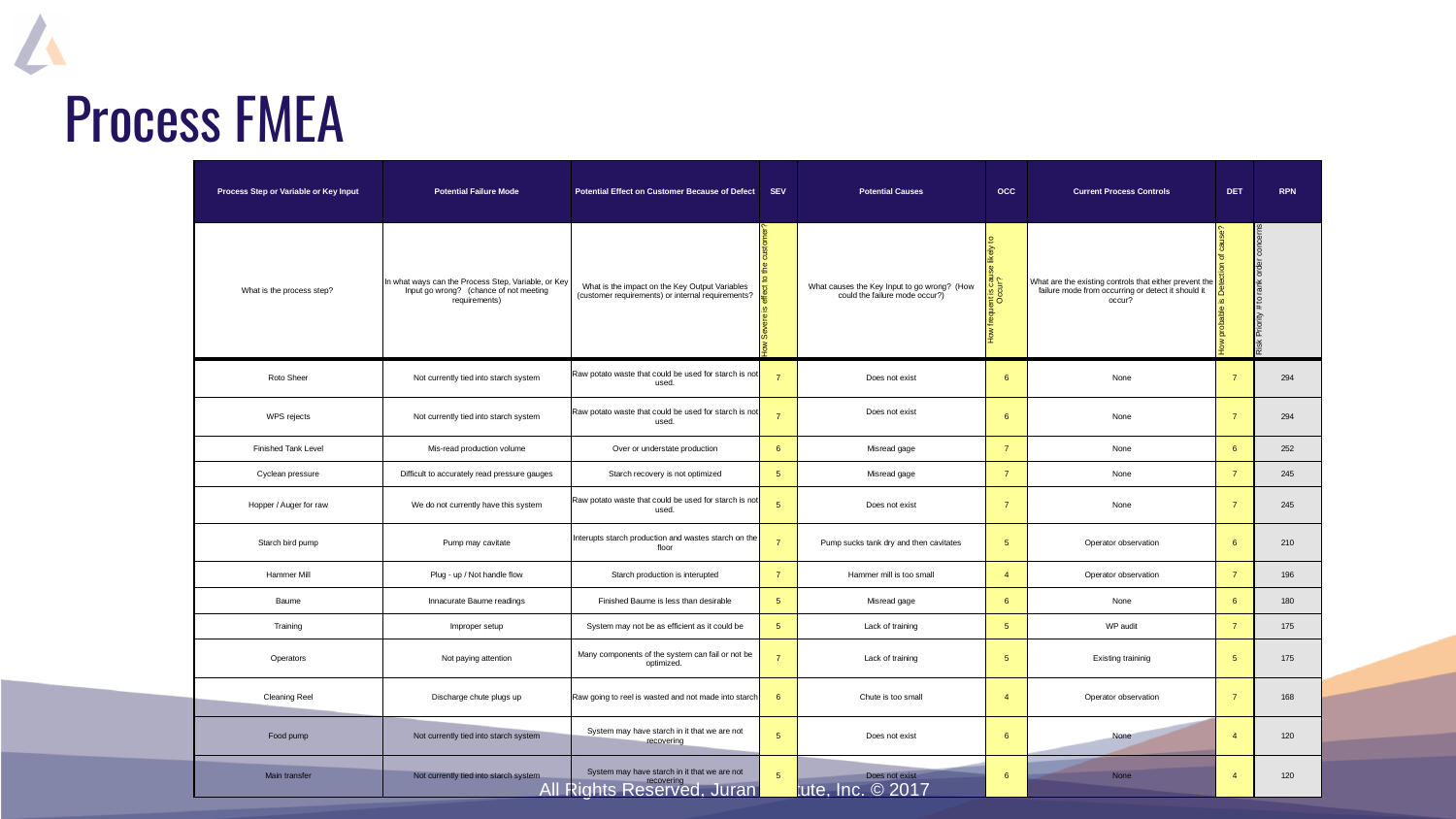

# Process FMEA

| Process Step or Variable or Key Input | Potential Failure Mode | Potential Effect on Customer Because of Defect | SEV | Potential Causes | OCC | Current Process Controls | DET | RPN |
| --- | --- | --- | --- | --- | --- | --- | --- | --- |
| What is the process step? | In what ways can the Process Step, Variable, or Key Input go wrong? (chance of not meeting requirements) | What is the impact on the Key Output Variables (customer requirements) or internal requirements? | How Severe is effect to the customer? | What causes the Key Input to go wrong? (How could the failure mode occur?) | How frequent is cause likely to Occur? | What are the existing controls that either prevent the failure mode from occurring or detect it should it occur? | How probable is Detection of cause? | Risk Priority # to rank order concerns |
| Roto Sheer | Not currently tied into starch system | Raw potato waste that could be used for starch is not used. | 7 | Does not exist | 6 | None | 7 | 294 |
| WPS rejects | Not currently tied into starch system | Raw potato waste that could be used for starch is not used. | 7 | Does not exist | 6 | None | 7 | 294 |
| Finished Tank Level | Mis-read production volume | Over or understate production | 6 | Misread gage | 7 | None | 6 | 252 |
| Cyclean pressure | Difficult to accurately read pressure gauges | Starch recovery is not optimized | 5 | Misread gage | 7 | None | 7 | 245 |
| Hopper / Auger for raw | We do not currently have this system | Raw potato waste that could be used for starch is not used. | 5 | Does not exist | 7 | None | 7 | 245 |
| Starch bird pump | Pump may cavitate | Interupts starch production and wastes starch on the floor | 7 | Pump sucks tank dry and then cavitates | 5 | Operator observation | 6 | 210 |
| Hammer Mill | Plug - up / Not handle flow | Starch production is interupted | 7 | Hammer mill is too small | 4 | Operator observation | 7 | 196 |
| Baume | Innacurate Baume readings | Finished Baume is less than desirable | 5 | Misread gage | 6 | None | 6 | 180 |
| Training | Improper setup | System may not be as efficient as it could be | 5 | Lack of training | 5 | WP audit | 7 | 175 |
| Operators | Not paying attention | Many components of the system can fail or not be optimized. | 7 | Lack of training | 5 | Existing traininig | 5 | 175 |
| Cleaning Reel | Discharge chute plugs up | Raw going to reel is wasted and not made into starch | 6 | Chute is too small | 4 | Operator observation | 7 | 168 |
| Food pump | Not currently tied into starch system | System may have starch in it that we are not recovering | 5 | Does not exist | 6 | None | 4 | 120 |
| Main transfer | Not currently tied into starch system | System may have starch in it that we are not recovering | 5 | Does not exist | 6 | None | 4 | 120 |